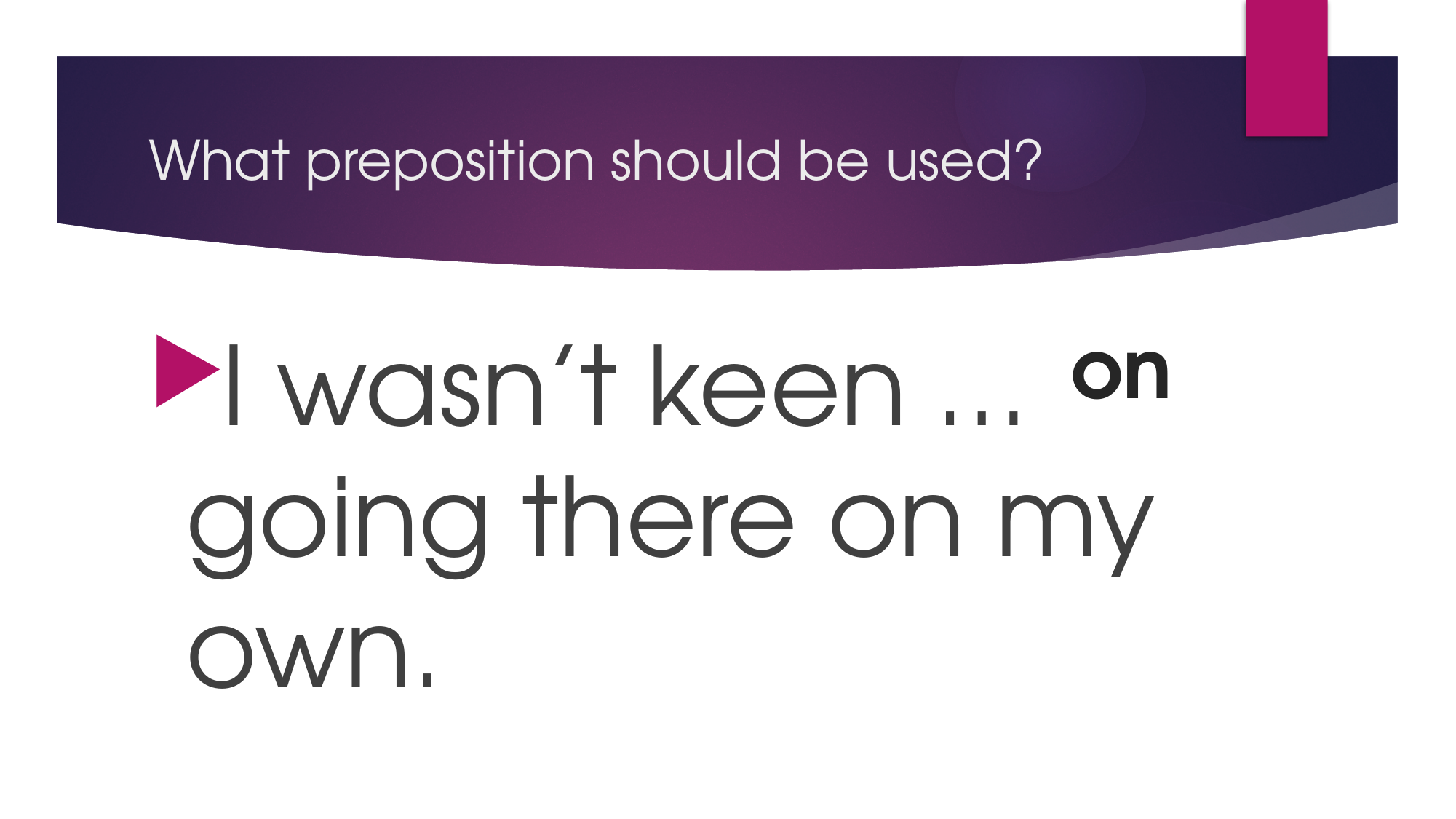

# What preposition should be used?
I wasn’t keen … going there on my own.
on